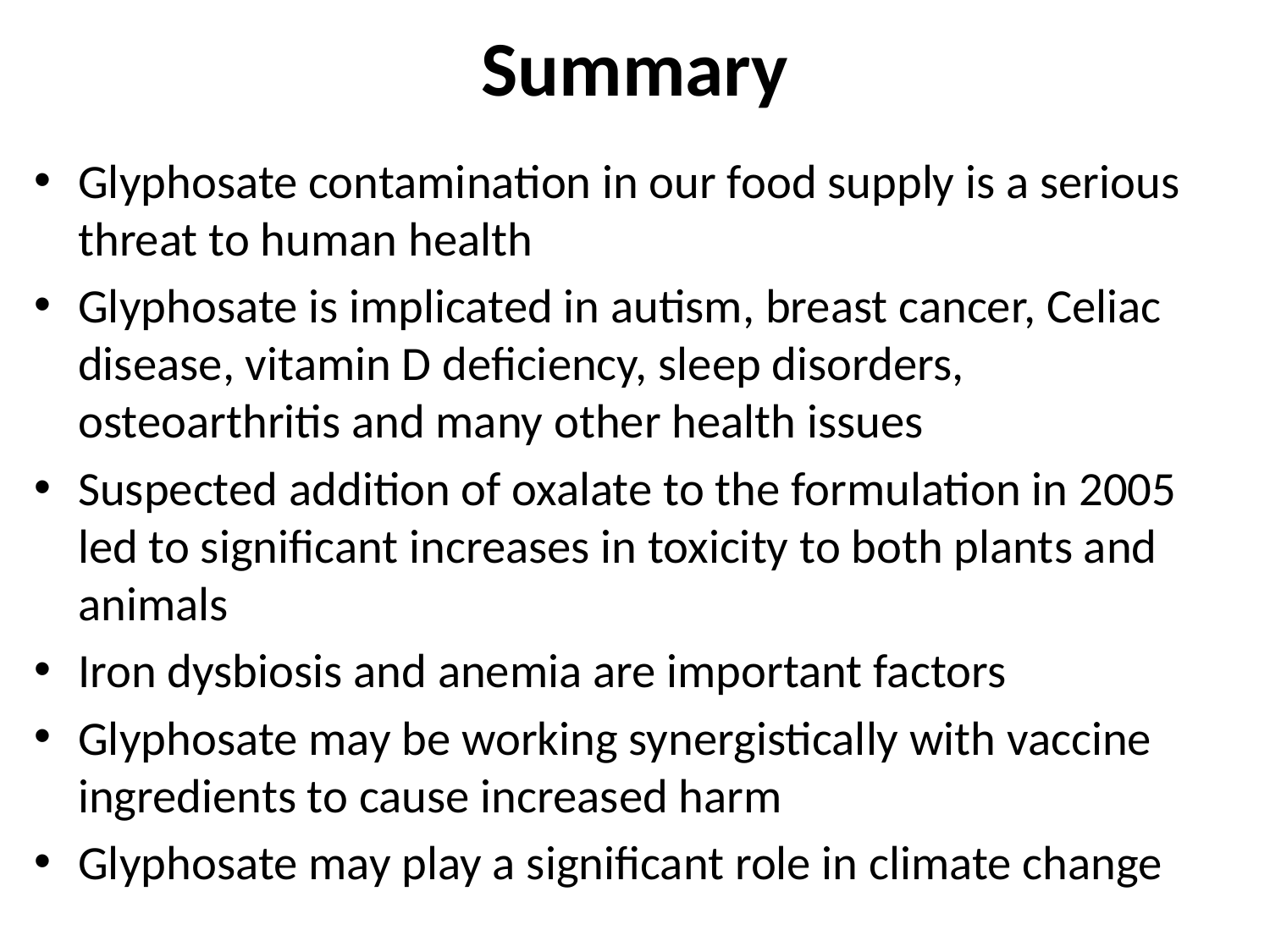

# Summary
Glyphosate contamination in our food supply is a serious threat to human health
Glyphosate is implicated in autism, breast cancer, Celiac disease, vitamin D deficiency, sleep disorders, osteoarthritis and many other health issues
Suspected addition of oxalate to the formulation in 2005 led to significant increases in toxicity to both plants and animals
Iron dysbiosis and anemia are important factors
Glyphosate may be working synergistically with vaccine ingredients to cause increased harm
Glyphosate may play a significant role in climate change